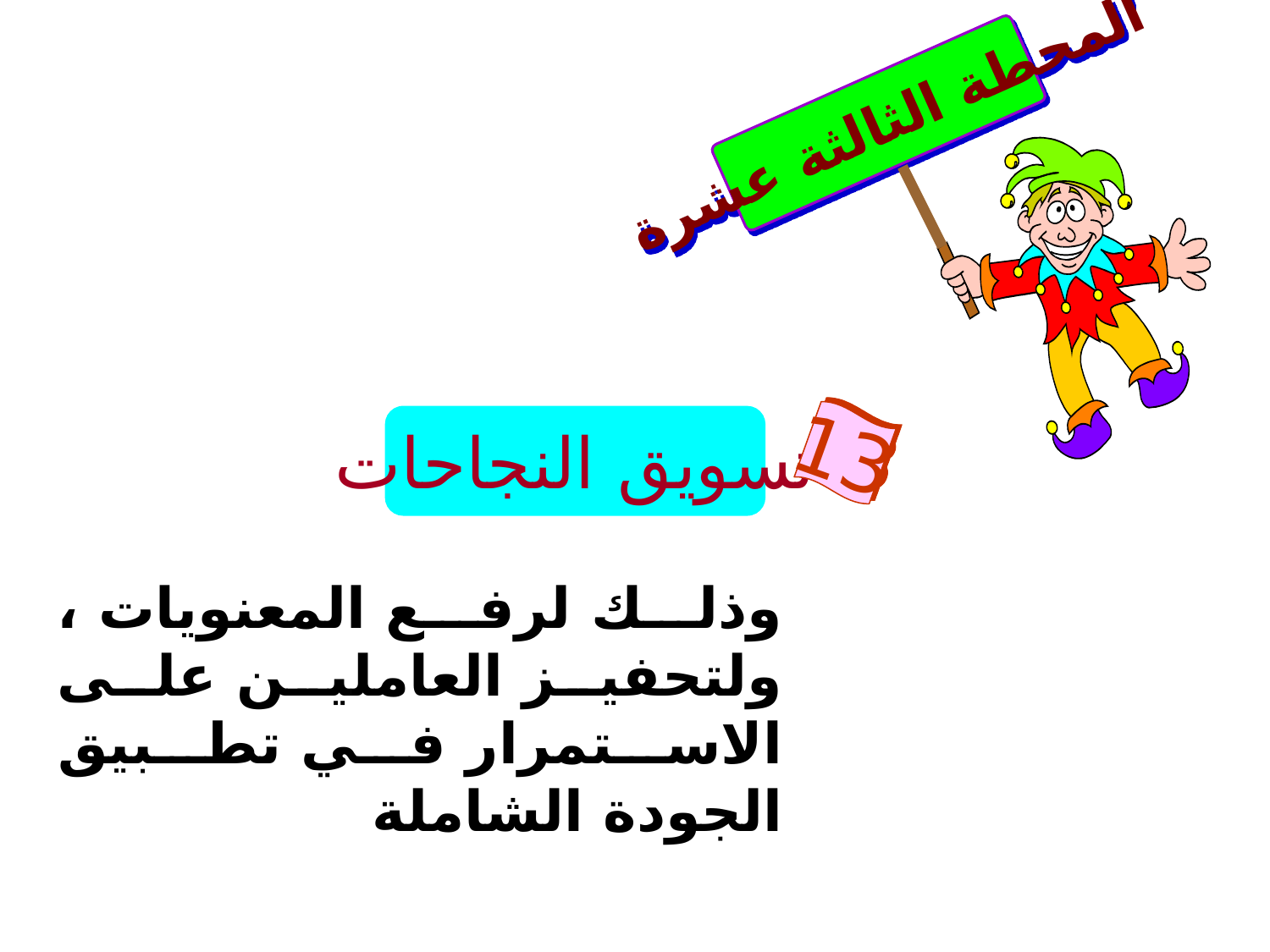

المحطة الثالثة عشرة

تسويق النجاحات
13
وذلك لرفع المعنويات ، ولتحفيز العاملين على الاستمرار في تطبيق الجودة الشاملة